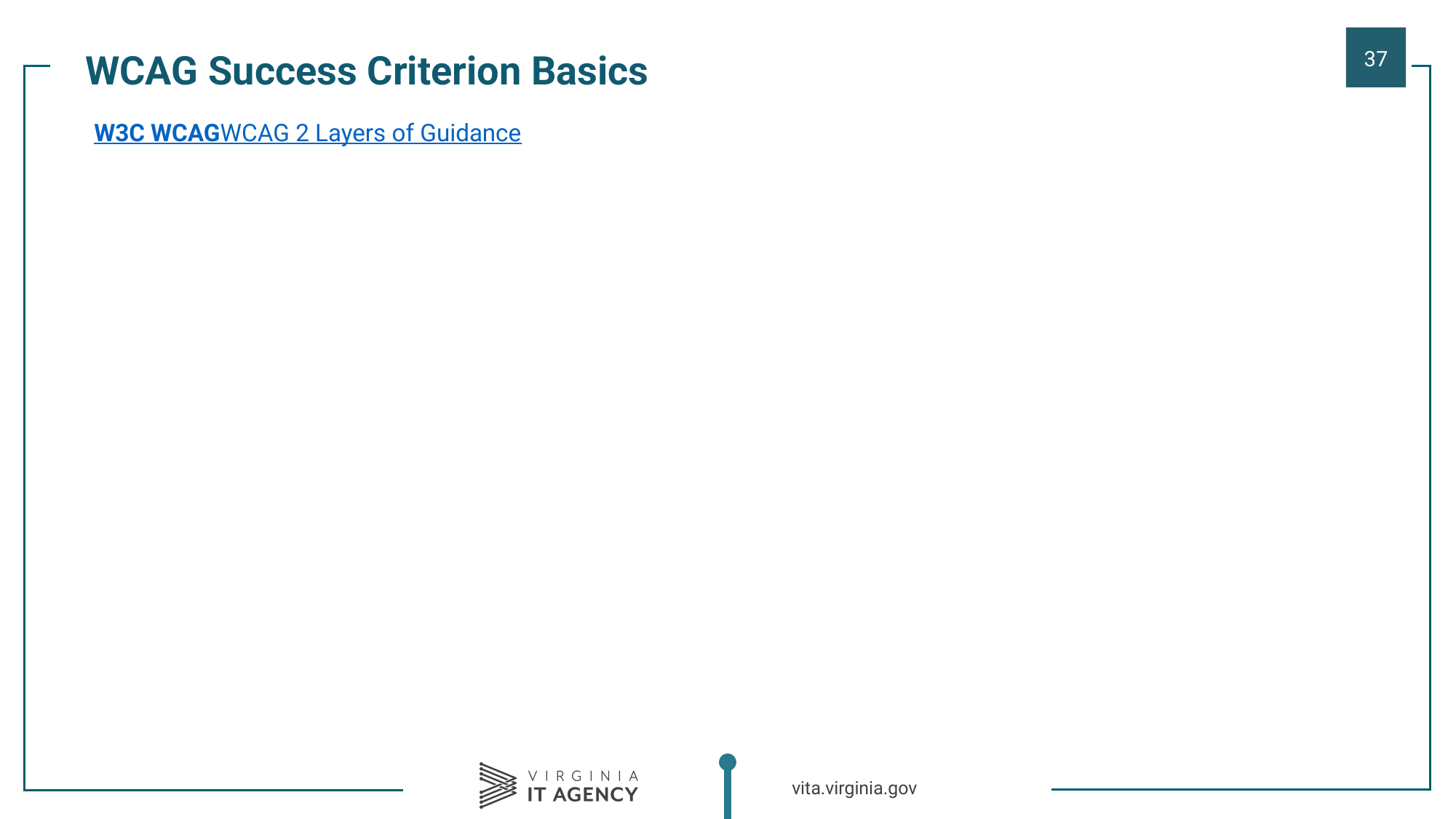

WCAG Success Criterion Basics

|  |
| --- |
| W3C WCAG WCAG 2 Layers of Guidance |
|  |
|  |
|  |
|  |
|  |
|  |
|  |
|  |
|  |
|  |